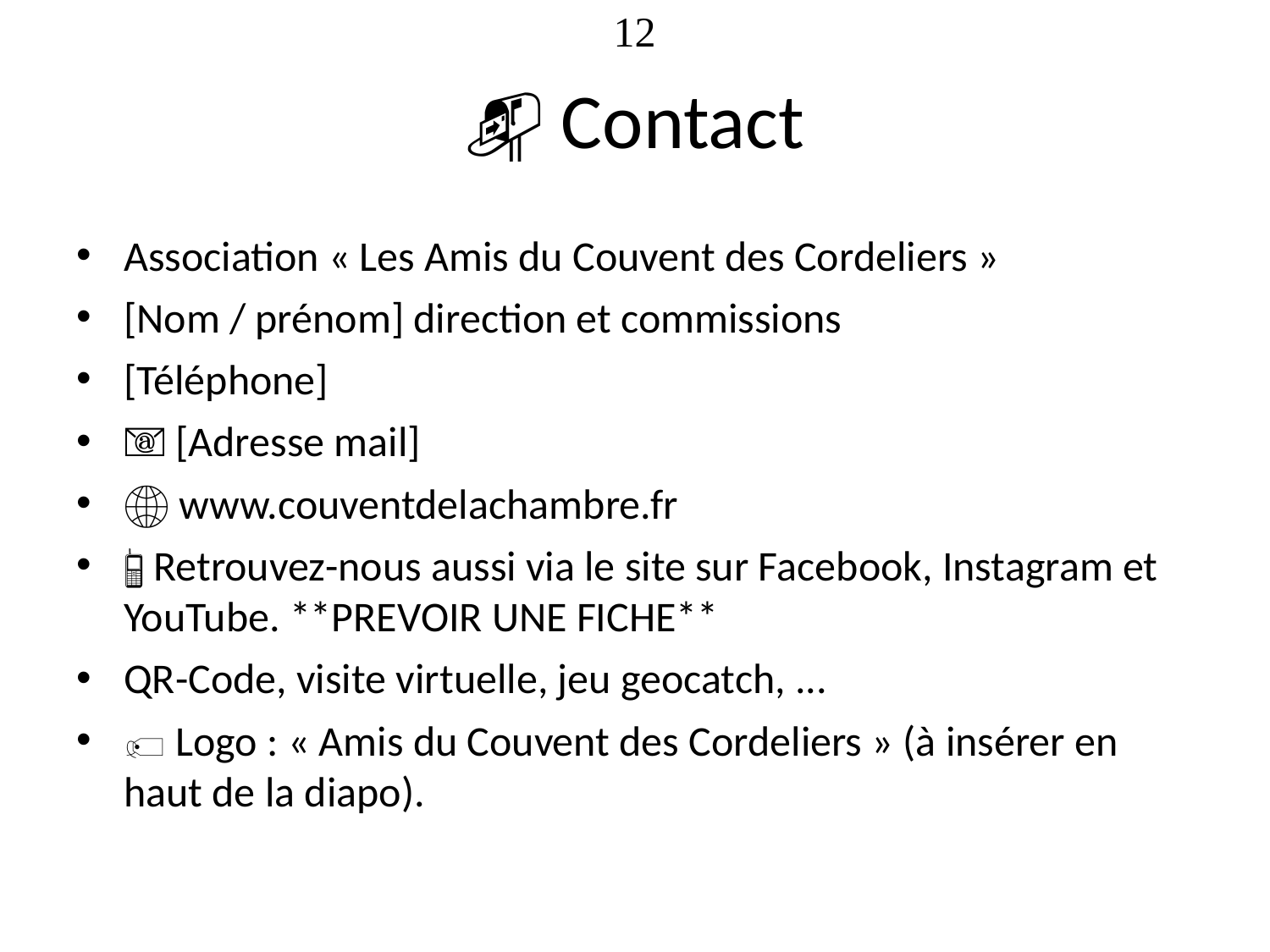

12
# 📬 Contact
Association « Les Amis du Couvent des Cordeliers »
[Nom / prénom] direction et commissions
[Téléphone]
📧 [Adresse mail]
🌐 www.couventdelachambre.fr
📱 Retrouvez-nous aussi via le site sur Facebook, Instagram et YouTube. **PREVOIR UNE FICHE**
QR-Code, visite virtuelle, jeu geocatch, ...
🏷️ Logo : « Amis du Couvent des Cordeliers » (à insérer en haut de la diapo).